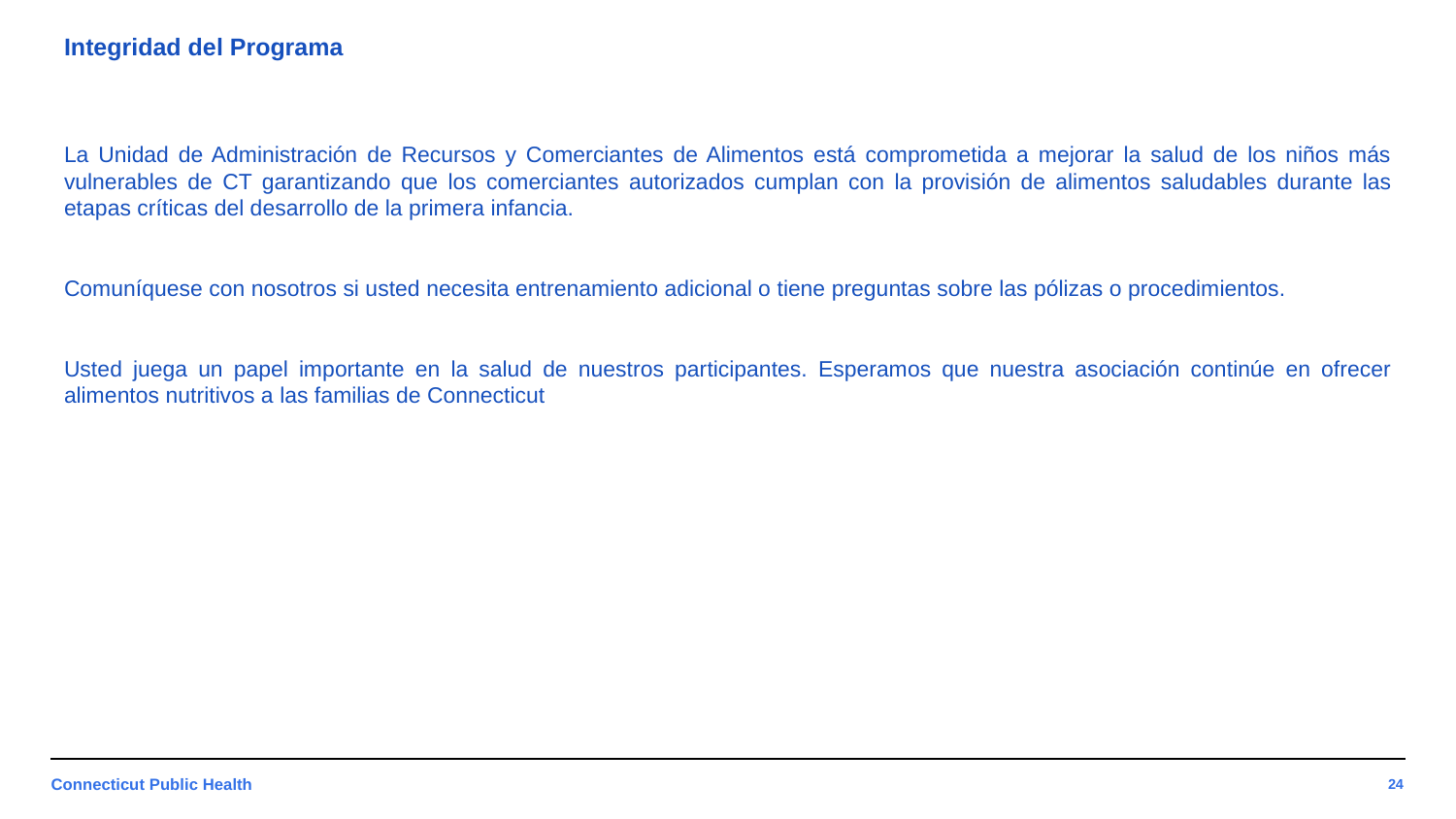

# Integridad del Programa
La Unidad de Administración de Recursos y Comerciantes de Alimentos está comprometida a mejorar la salud de los niños más vulnerables de CT garantizando que los comerciantes autorizados cumplan con la provisión de alimentos saludables durante las etapas críticas del desarrollo de la primera infancia.

Comuníquese con nosotros si usted necesita entrenamiento adicional o tiene preguntas sobre las pólizas o procedimientos.

Usted juega un papel importante en la salud de nuestros participantes. Esperamos que nuestra asociación continúe en ofrecer alimentos nutritivos a las familias de Connecticut